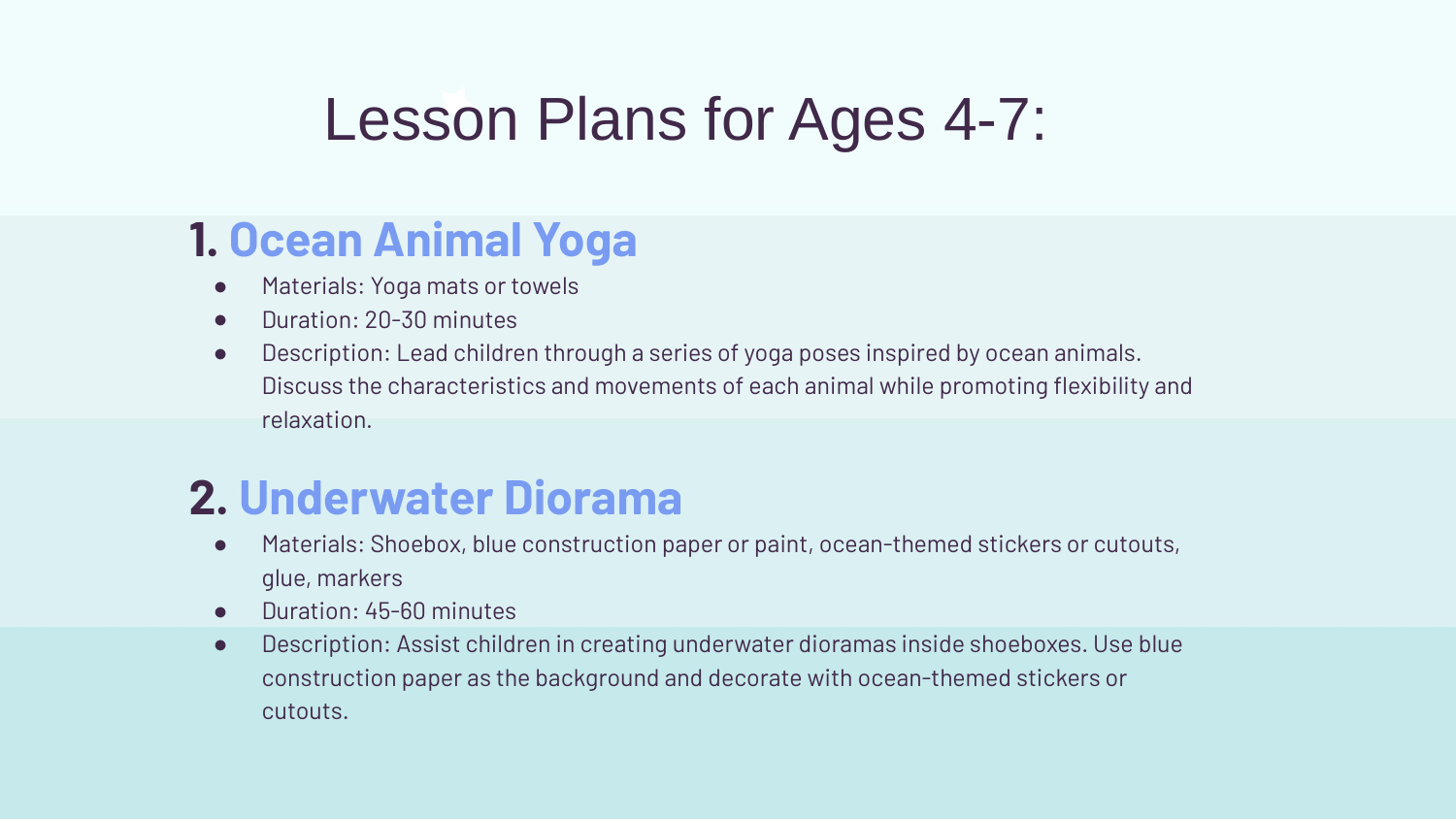

# Lesson Plans for Ages 4-7:
1. Ocean Animal Yoga
Materials: Yoga mats or towels
Duration: 20-30 minutes
Description: Lead children through a series of yoga poses inspired by ocean animals. Discuss the characteristics and movements of each animal while promoting flexibility and relaxation.
2. Underwater Diorama
Materials: Shoebox, blue construction paper or paint, ocean-themed stickers or cutouts, glue, markers
Duration: 45-60 minutes
Description: Assist children in creating underwater dioramas inside shoeboxes. Use blue construction paper as the background and decorate with ocean-themed stickers or cutouts.